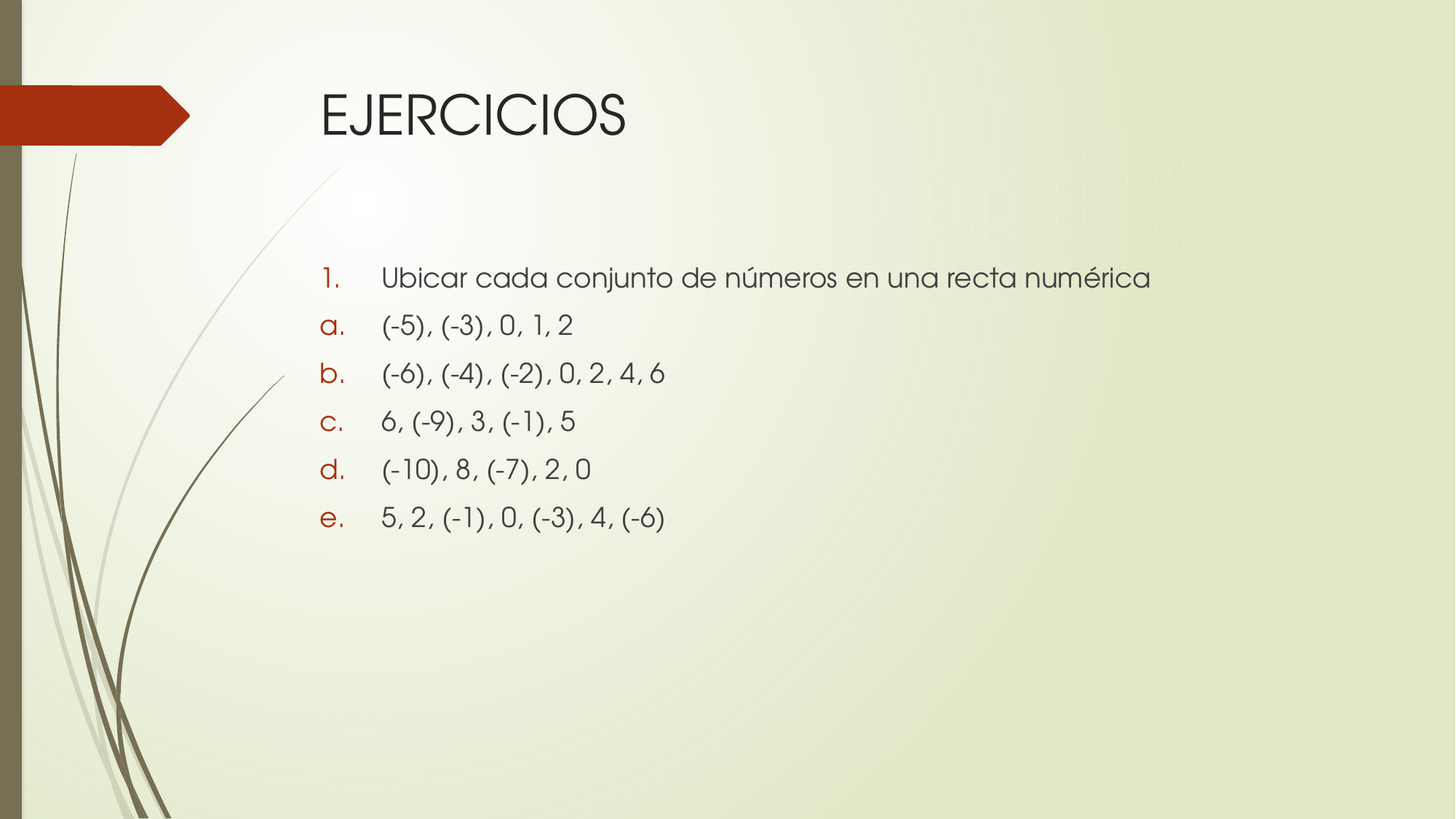

# EJERCICIOS
Ubicar cada conjunto de números en una recta numérica
(-5), (-3), 0, 1, 2
(-6), (-4), (-2), 0, 2, 4, 6
6, (-9), 3, (-1), 5
(-10), 8, (-7), 2, 0
5, 2, (-1), 0, (-3), 4, (-6)